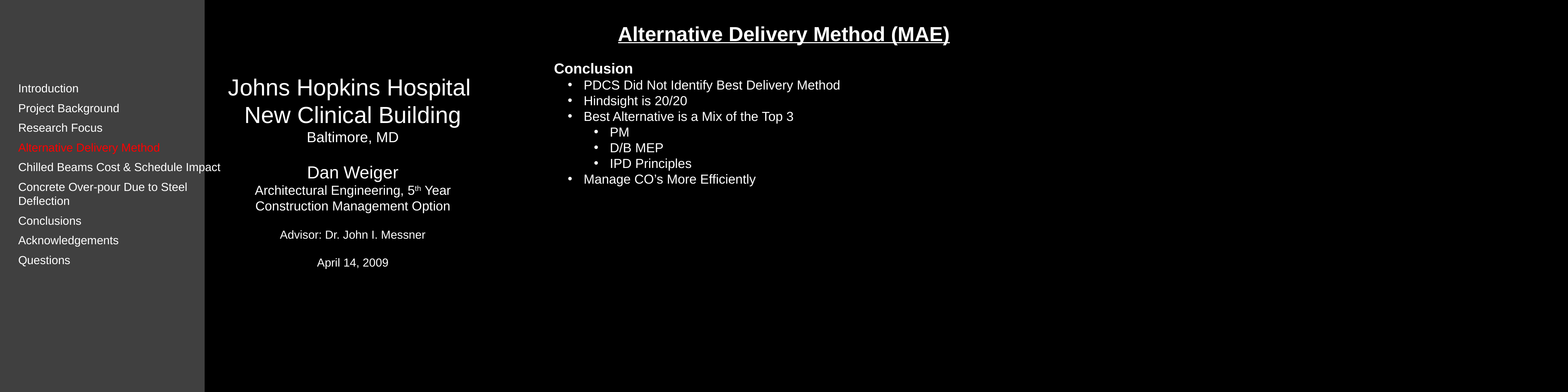

Alternative Delivery Method (MAE)

Conclusion
 PDCS Did Not Identify Best Delivery Method
 Hindsight is 20/20
 Best Alternative is a Mix of the Top 3
 PM
 D/B MEP
 IPD Principles
 Manage CO’s More Efficiently